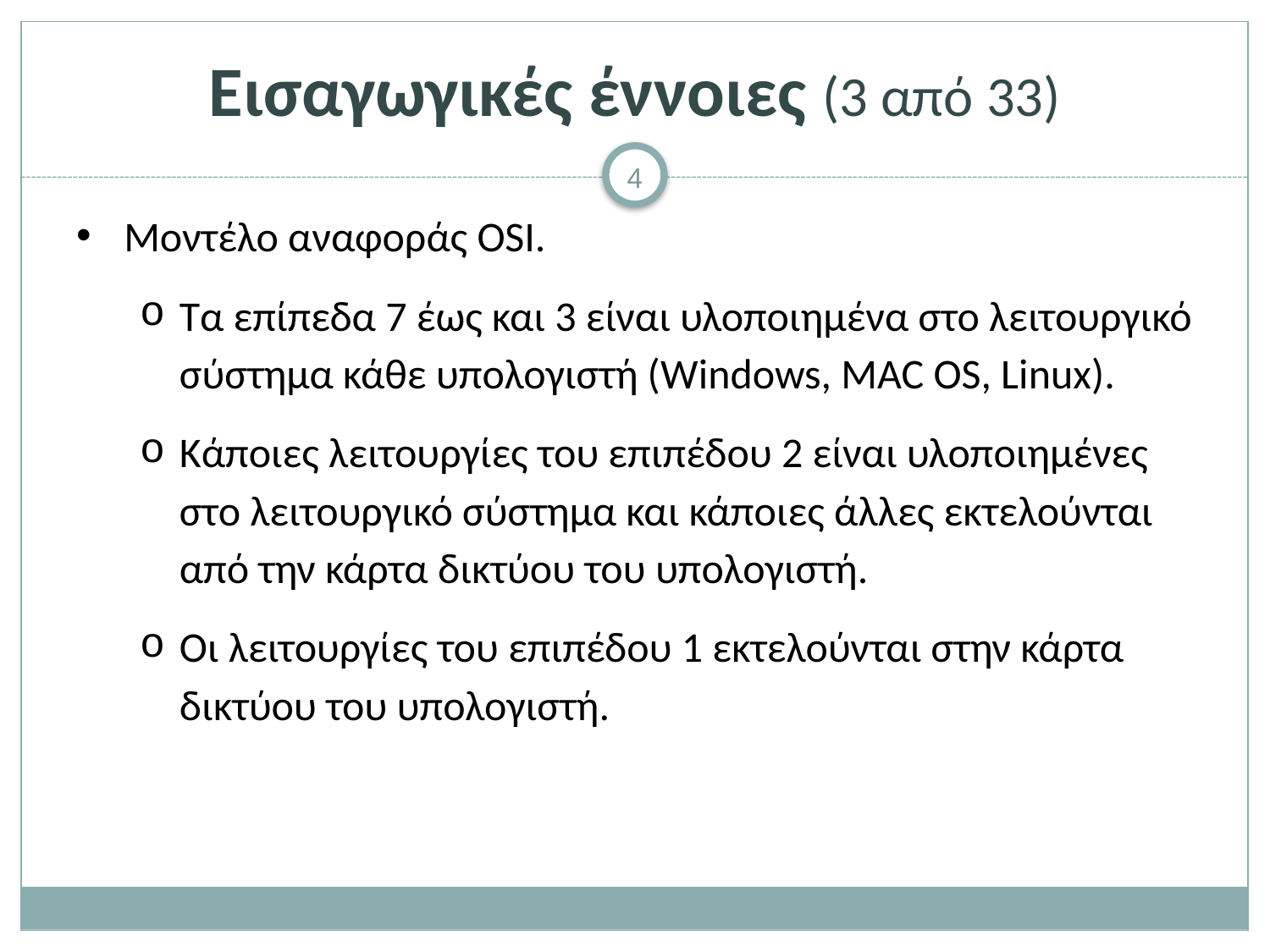

# Εισαγωγικές έννοιες (3 από 33)
Μοντέλο αναφοράς OSI.
Τα επίπεδα 7 έως και 3 είναι υλοποιημένα στο λειτουργικό σύστημα κάθε υπολογιστή (Windows, MAC OS, Linux).
Κάποιες λειτουργίες του επιπέδου 2 είναι υλοποιημένες στο λειτουργικό σύστημα και κάποιες άλλες εκτελούνται από την κάρτα δικτύου του υπολογιστή.
Οι λειτουργίες του επιπέδου 1 εκτελούνται στην κάρτα δικτύου του υπολογιστή.